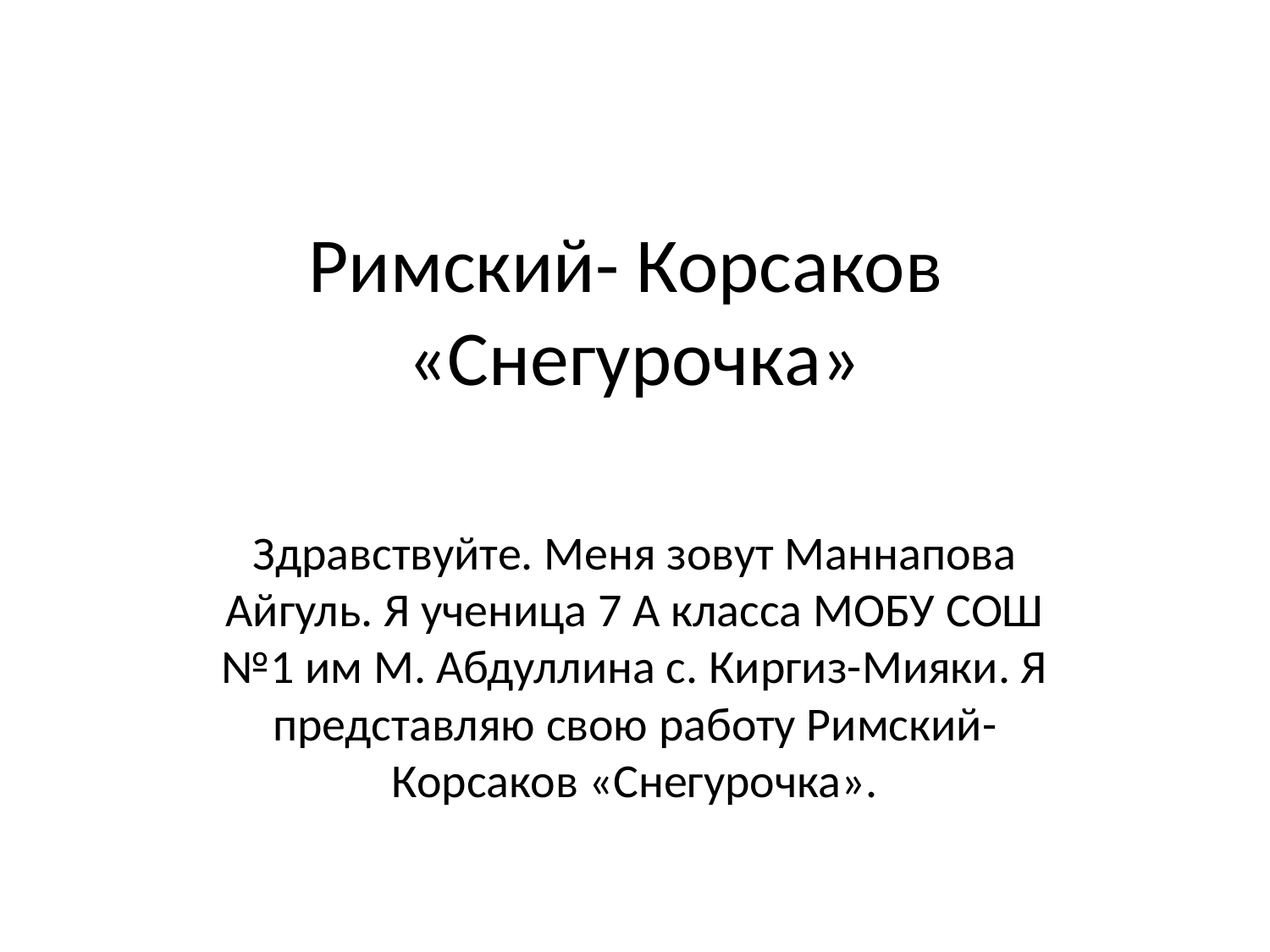

# Римский- Корсаков  «Снегурочка»
Здравствуйте. Меня зовут Маннапова Айгуль. Я ученица 7 А класса МОБУ СОШ №1 им М. Абдуллина с. Киргиз-Мияки. Я представляю свою работу Римский- Корсаков «Снегурочка».